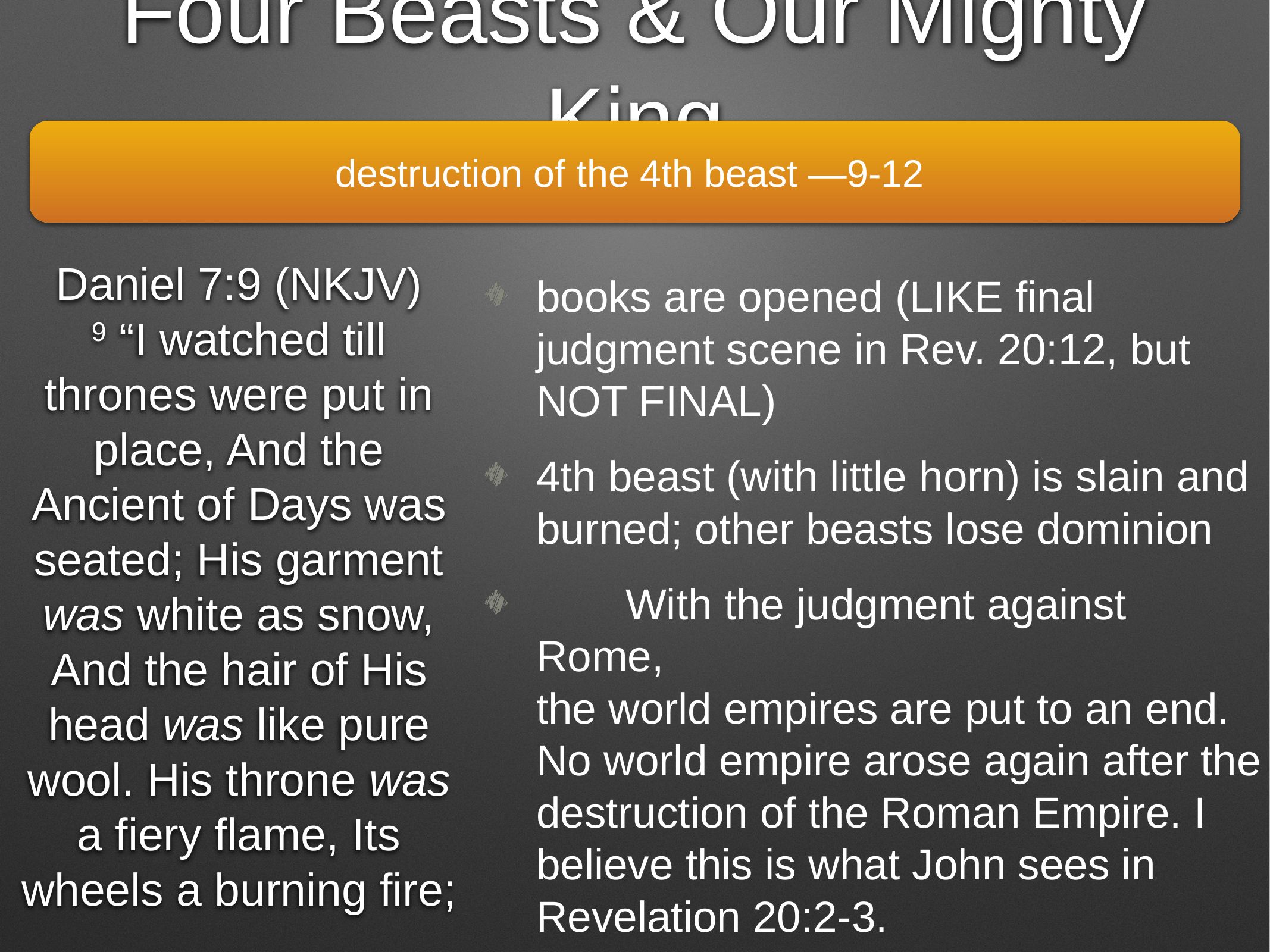

Four Beasts & Our Mighty King
destruction of the 4th beast —9-12
Daniel 7:9 (NKJV)
9 “I watched till thrones were put in place, And the Ancient of Days was seated; His garment was white as snow, And the hair of His head was like pure wool. His throne was a fiery flame, Its wheels a burning fire;
books are opened (LIKE final judgment scene in Rev. 20:12, but NOT FINAL)
4th beast (with little horn) is slain and burned; other beasts lose dominion
	With the judgment against Rome,
the world empires are put to an end. No world empire arose again after the destruction of the Roman Empire. I believe this is what John sees in Revelation 20:2-3.